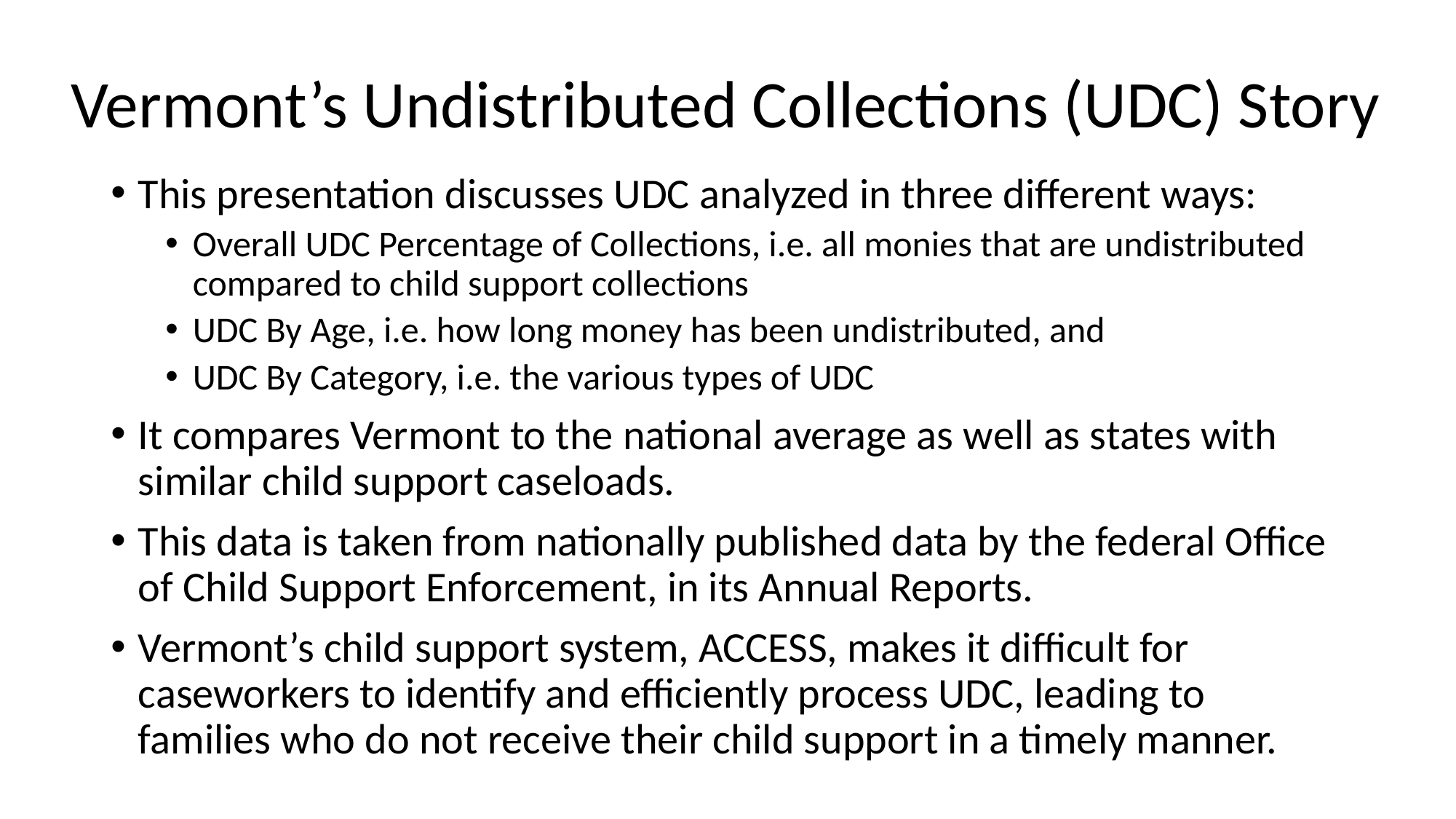

# Vermont’s Undistributed Collections (UDC) Story
This presentation discusses UDC analyzed in three different ways:
Overall UDC Percentage of Collections, i.e. all monies that are undistributed compared to child support collections
UDC By Age, i.e. how long money has been undistributed, and
UDC By Category, i.e. the various types of UDC
It compares Vermont to the national average as well as states with similar child support caseloads.
This data is taken from nationally published data by the federal Office of Child Support Enforcement, in its Annual Reports.
Vermont’s child support system, ACCESS, makes it difficult for caseworkers to identify and efficiently process UDC, leading to families who do not receive their child support in a timely manner.